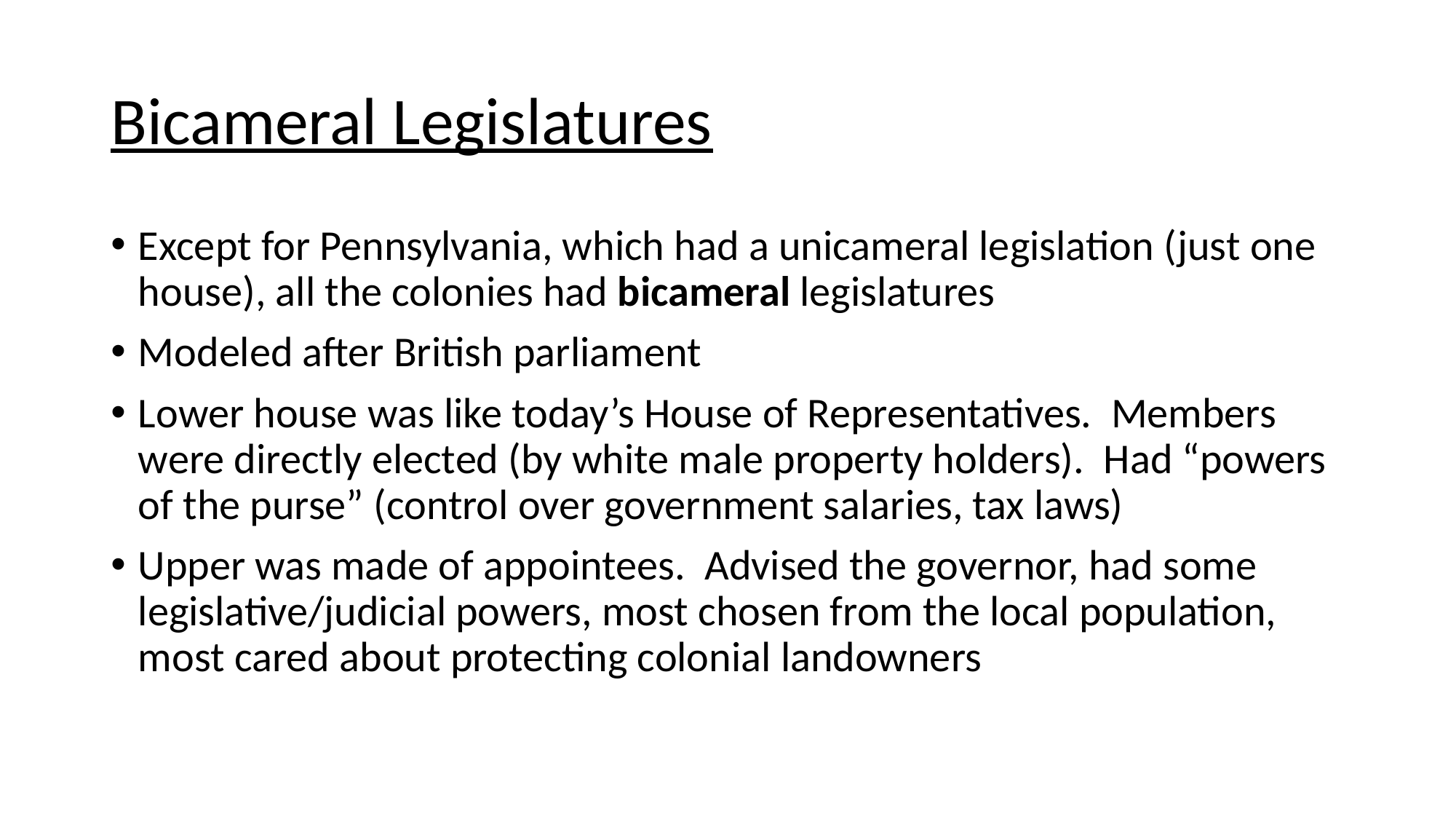

# Bicameral Legislatures
Except for Pennsylvania, which had a unicameral legislation (just one house), all the colonies had bicameral legislatures
Modeled after British parliament
Lower house was like today’s House of Representatives.  Members were directly elected (by white male property holders).  Had “powers of the purse” (control over government salaries, tax laws)
Upper was made of appointees.  Advised the governor, had some legislative/judicial powers, most chosen from the local population, most cared about protecting colonial landowners